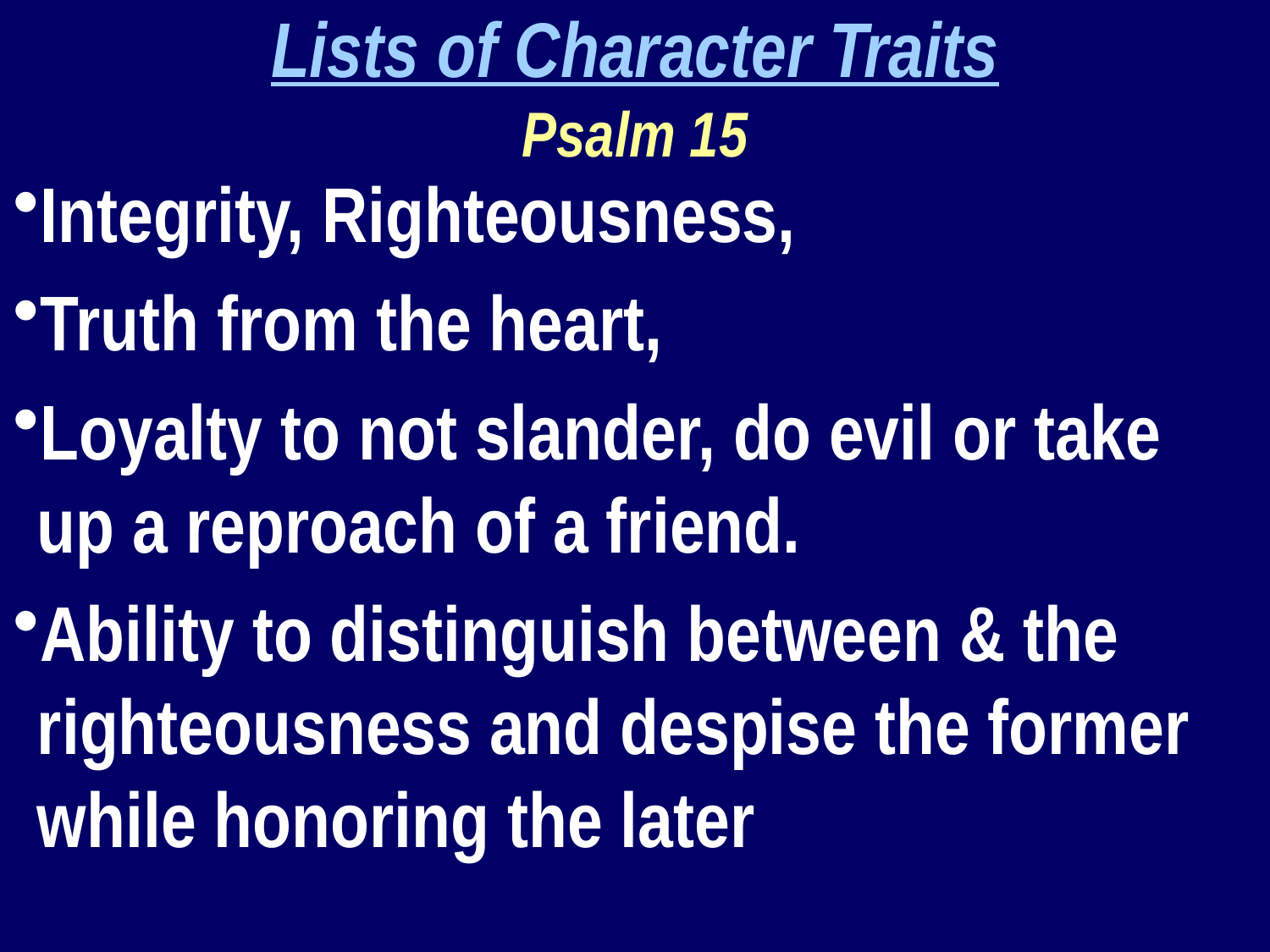

Lists of Character Traits
Psalm 15
Integrity, Righteousness,
Truth from the heart,
Loyalty to not slander, do evil or take up a reproach of a friend.
Ability to distinguish between & the righteousness and despise the former while honoring the later